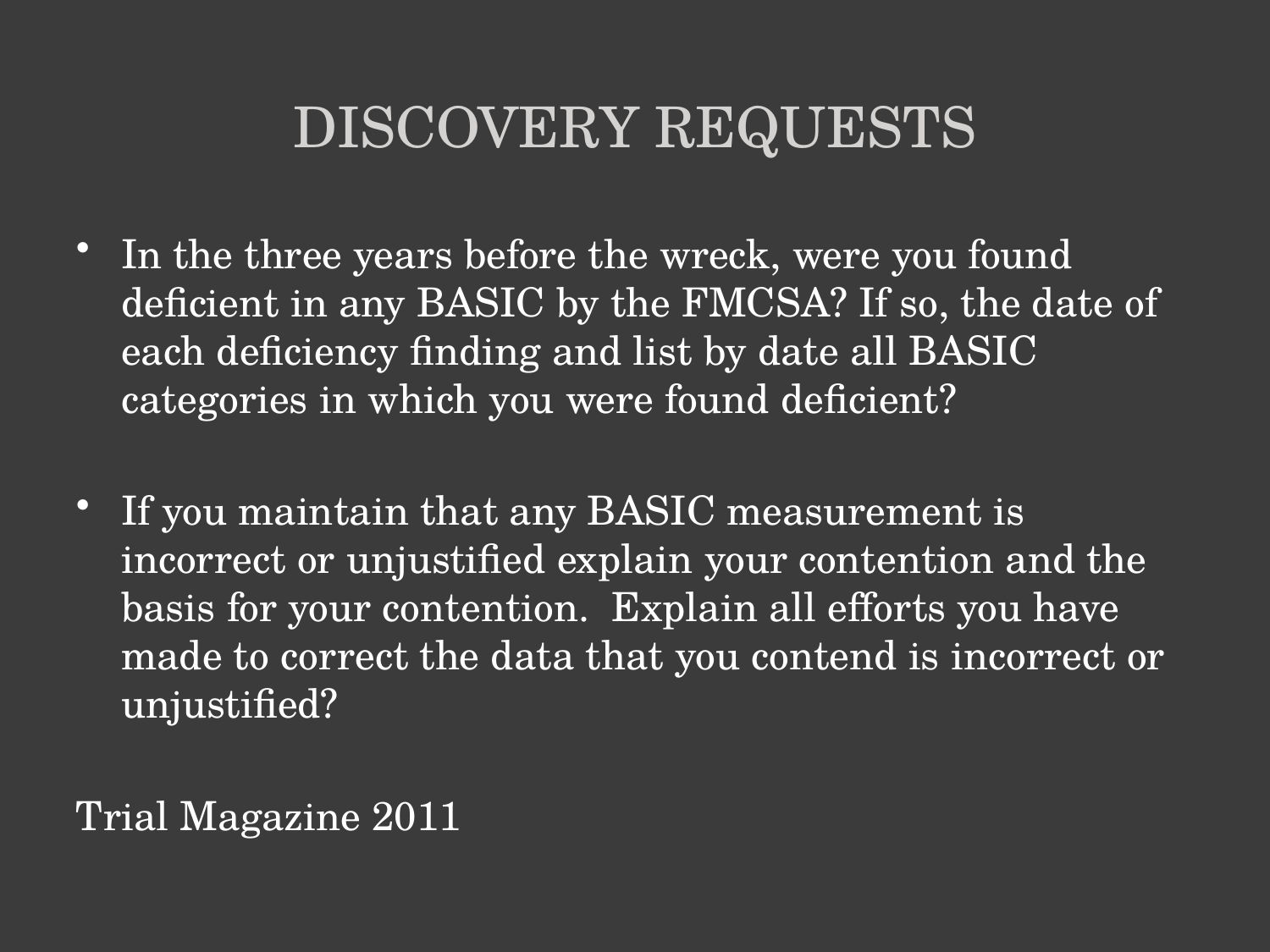

# Discovery Requests
In the three years before the wreck, were you found deficient in any BASIC by the FMCSA? If so, the date of each deficiency finding and list by date all BASIC categories in which you were found deficient?

If you maintain that any BASIC measurement is incorrect or unjustified explain your contention and the basis for your contention.  Explain all efforts you have made to correct the data that you contend is incorrect or unjustified?

Trial Magazine 2011